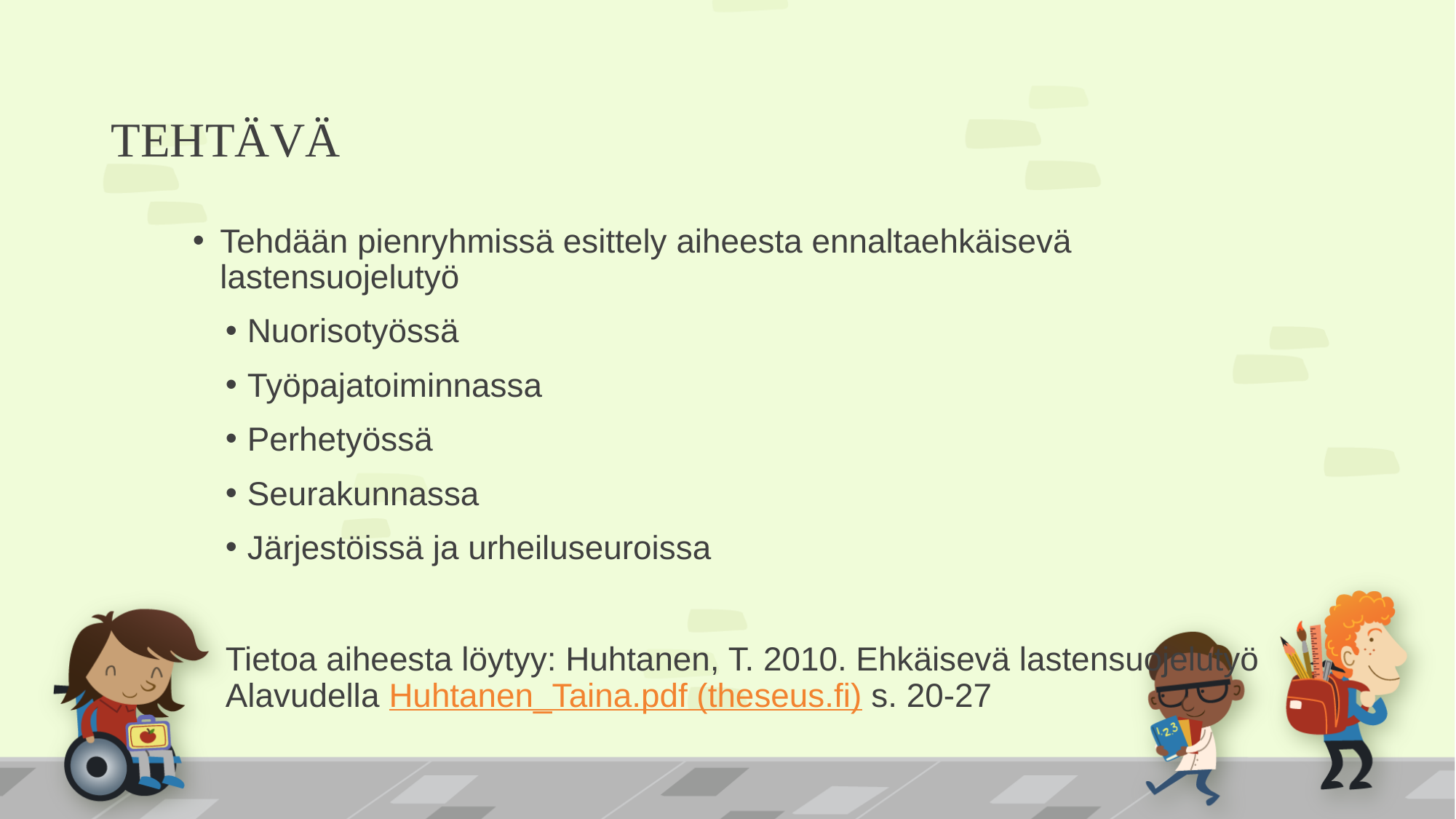

# TEHTÄVÄ
Tehdään pienryhmissä esittely aiheesta ennaltaehkäisevä lastensuojelutyö
Nuorisotyössä
Työpajatoiminnassa
Perhetyössä
Seurakunnassa
Järjestöissä ja urheiluseuroissa

Tietoa aiheesta löytyy: Huhtanen, T. 2010. Ehkäisevä lastensuojelutyö Alavudella Huhtanen_Taina.pdf (theseus.fi) s. 20-27